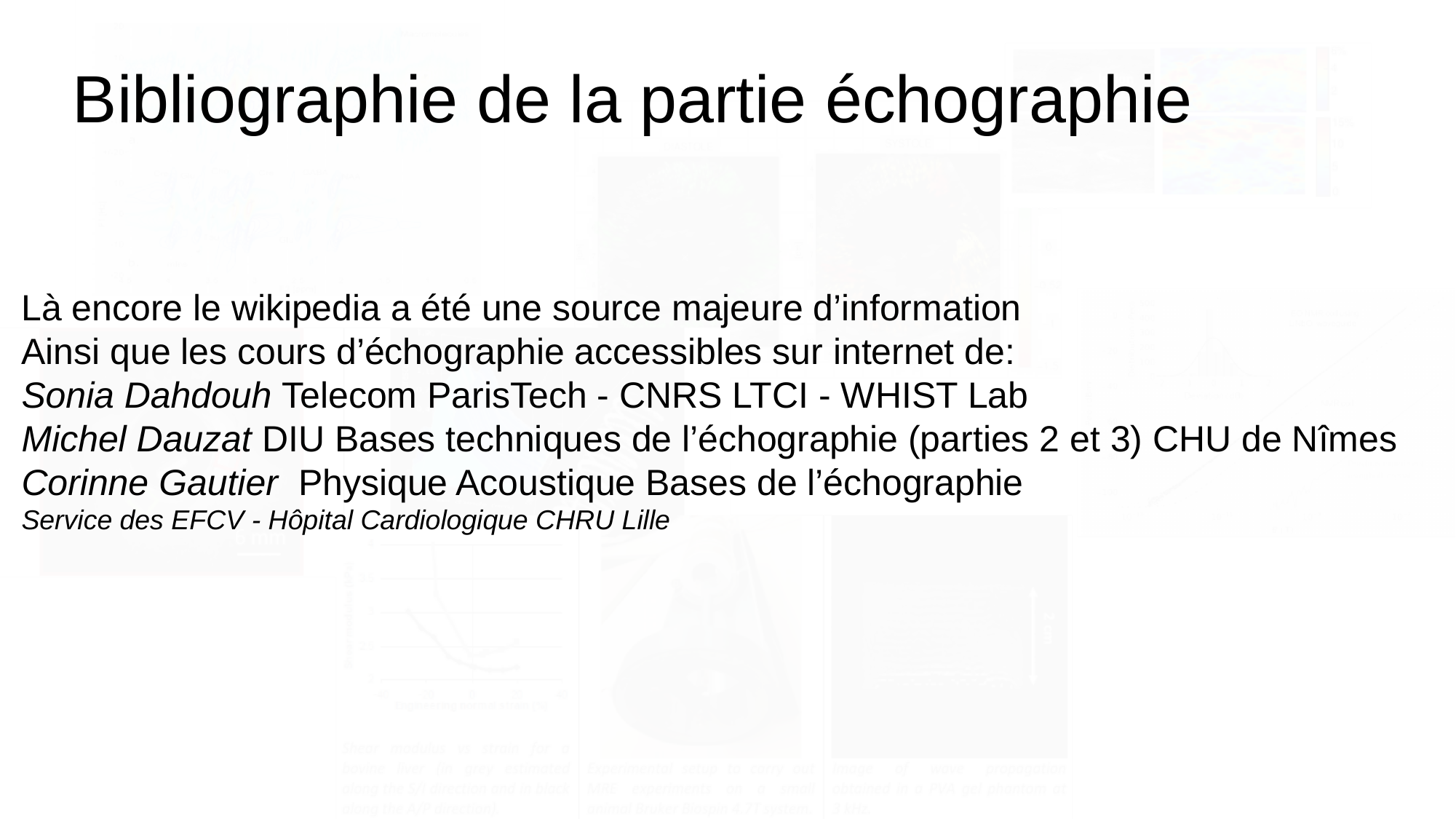

# Bibliographie de la partie échographie
Là encore le wikipedia a été une source majeure d’information
Ainsi que les cours d’échographie accessibles sur internet de:
Sonia Dahdouh Telecom ParisTech - CNRS LTCI - WHIST Lab
Michel Dauzat DIU Bases techniques de l’échographie (parties 2 et 3) CHU de Nîmes
Corinne Gautier  Physique Acoustique Bases de l’échographie
Service des EFCV - Hôpital Cardiologique CHRU Lille